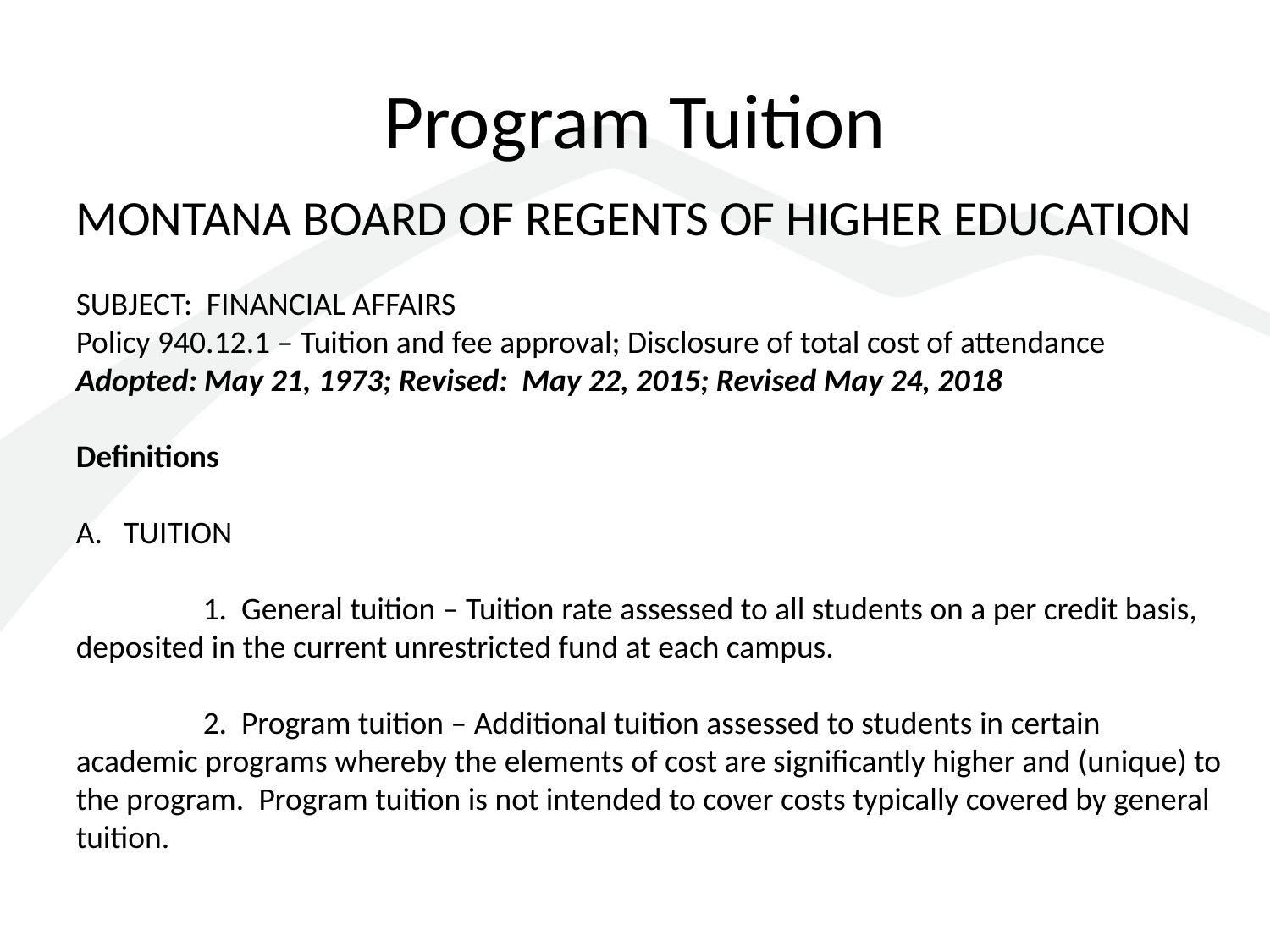

# Program Tuition
MONTANA BOARD OF REGENTS OF HIGHER EDUCATION

SUBJECT:  FINANCIAL AFFAIRS
Policy 940.12.1 – Tuition and fee approval; Disclosure of total cost of attendance
Adopted: May 21, 1973; Revised:  May 22, 2015; Revised May 24, 2018

Definitions

TUITION

	1.  General tuition – Tuition rate assessed to all students on a per credit basis, deposited in the current unrestricted fund at each campus.

	2.  Program tuition – Additional tuition assessed to students in certain academic programs whereby the elements of cost are significantly higher and (unique) to the program.  Program tuition is not intended to cover costs typically covered by general tuition.